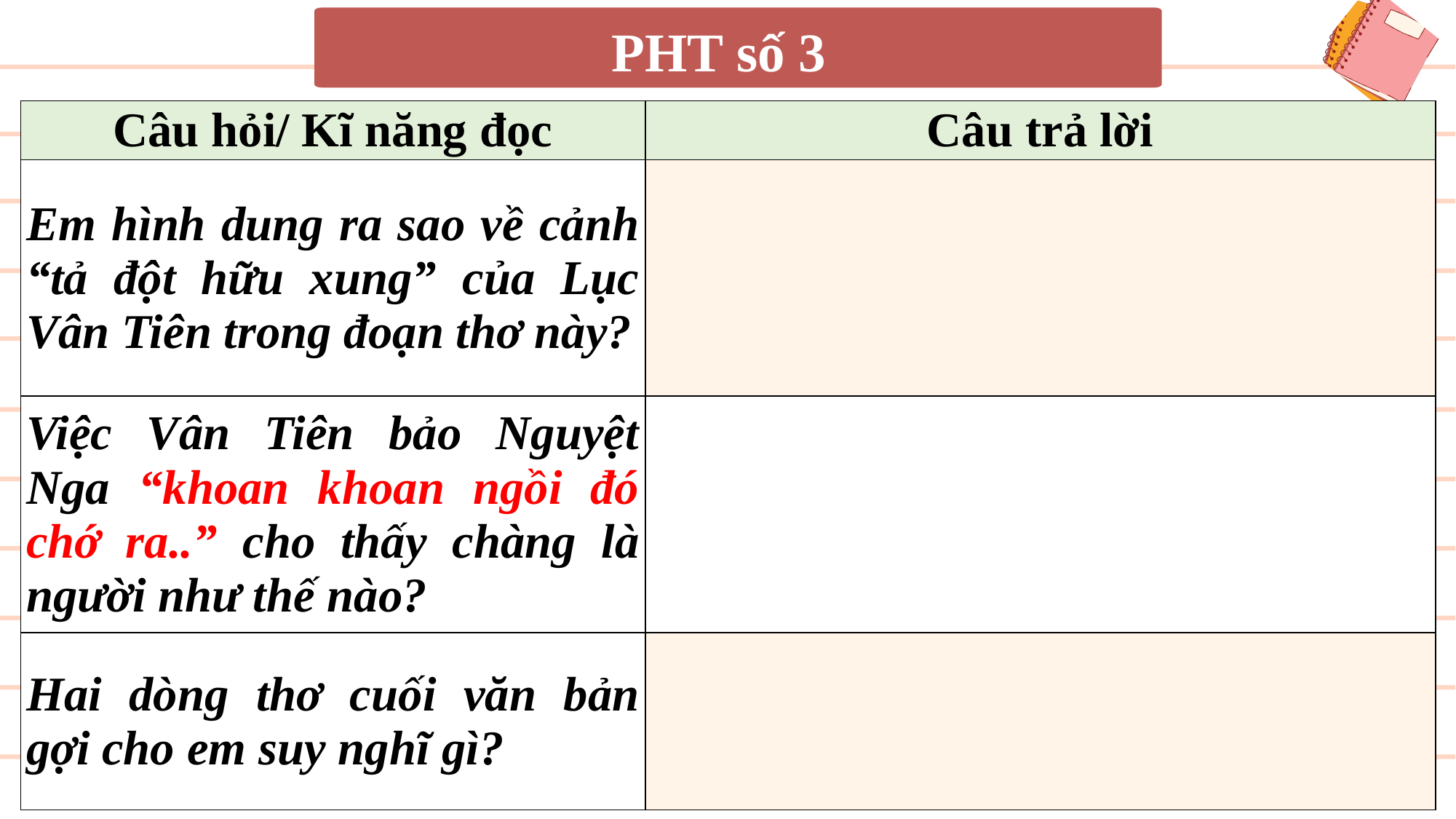

PHT số 3

| Câu hỏi/ Kĩ năng đọc | Câu trả lời |
| --- | --- |
| Em hình dung ra sao về cảnh “tả đột hữu xung” của Lục Vân Tiên trong đoạn thơ này? |  |
| Việc Vân Tiên bảo Nguyệt Nga “khoan khoan ngồi đó chớ ra..” cho thấy chàng là người như thế nào? |  |
| Hai dòng thơ cuối văn bản gợi cho em suy nghĩ gì? |  |